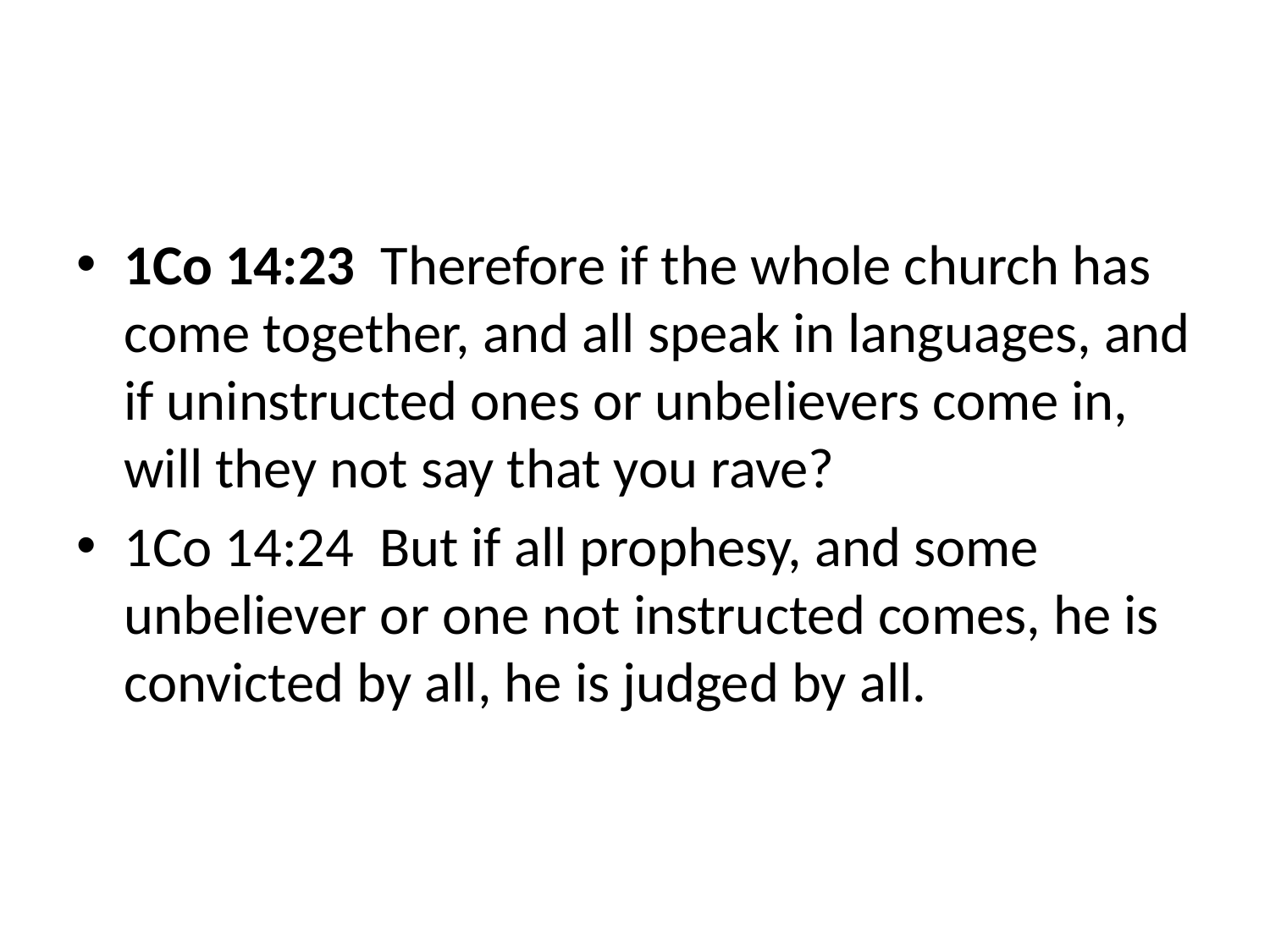

#
1Co 14:23  Therefore if the whole church has come together, and all speak in languages, and if uninstructed ones or unbelievers come in, will they not say that you rave?
1Co 14:24  But if all prophesy, and some unbeliever or one not instructed comes, he is convicted by all, he is judged by all.